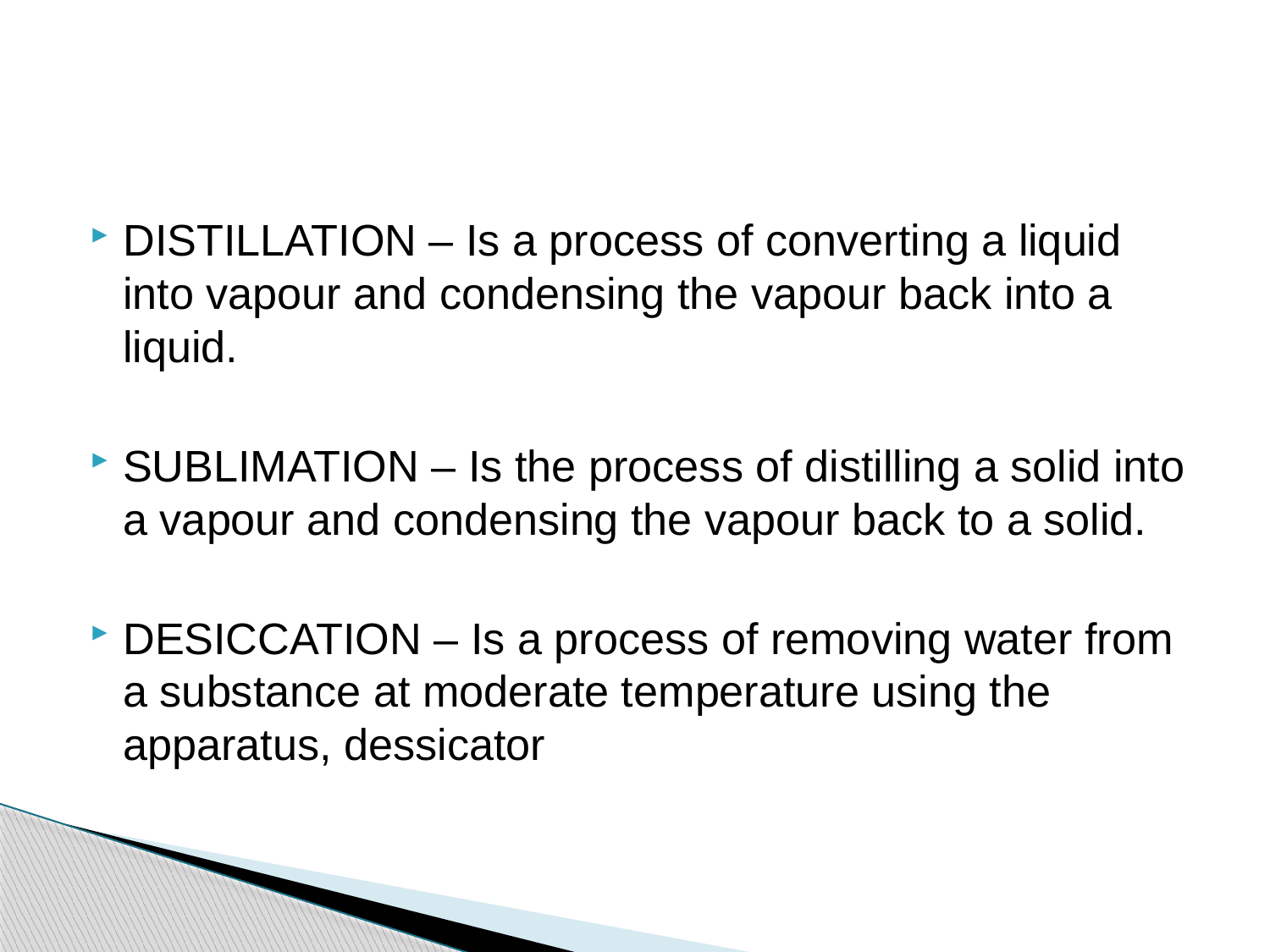

#
DISTILLATION – Is a process of converting a liquid into vapour and condensing the vapour back into a liquid.

SUBLIMATION – Is the process of distilling a solid into a vapour and condensing the vapour back to a solid.

DESICCATION – Is a process of removing water from a substance at moderate temperature using the apparatus, dessicator